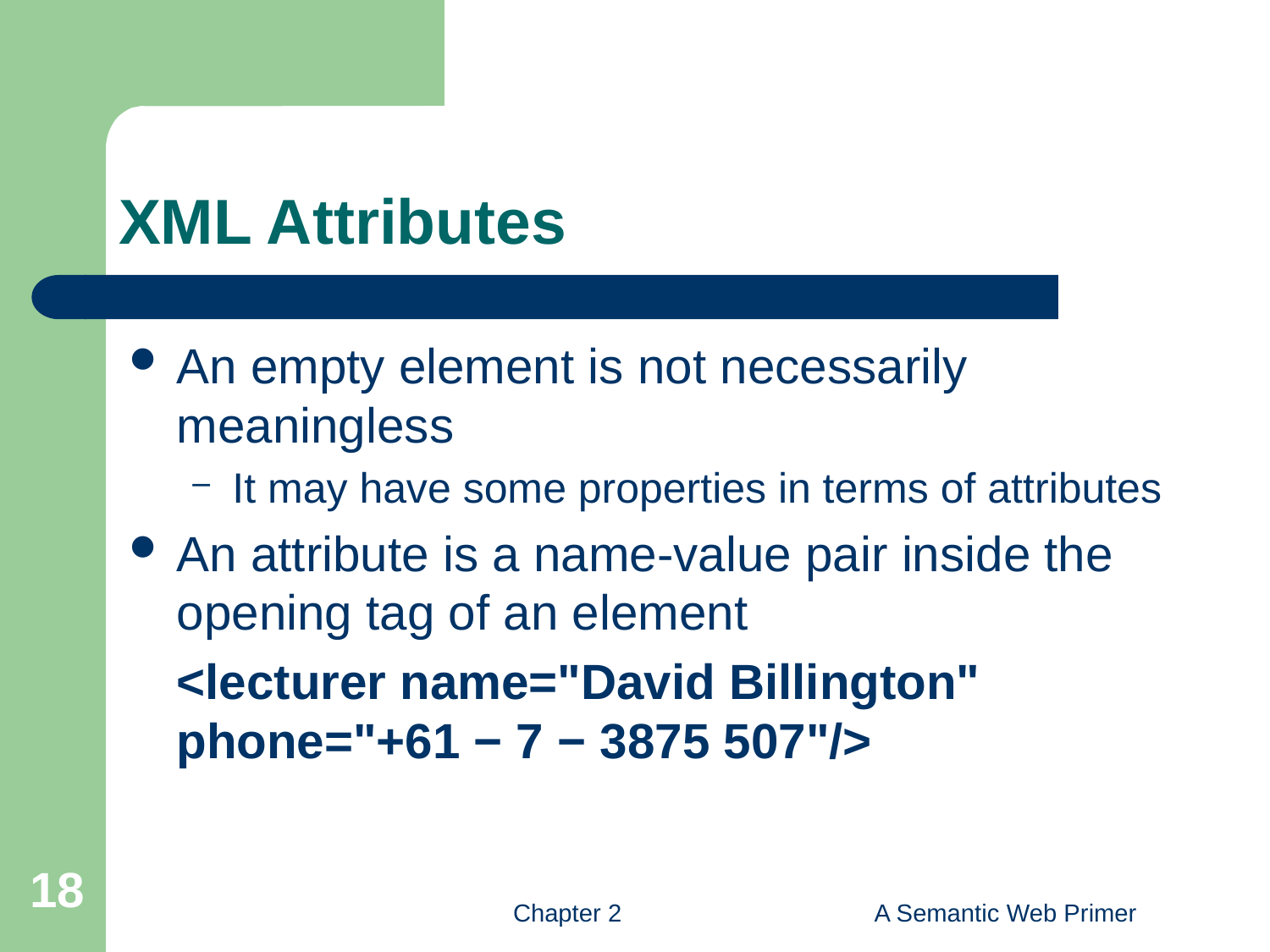

# XML Attributes
An empty element is not necessarily meaningless
It may have some properties in terms of attributes
An attribute is a name-value pair inside the opening tag of an element
	<lecturer name="David Billington" phone="+61 − 7 − 3875 507"/>

18
Chapter 2
A Semantic Web Primer